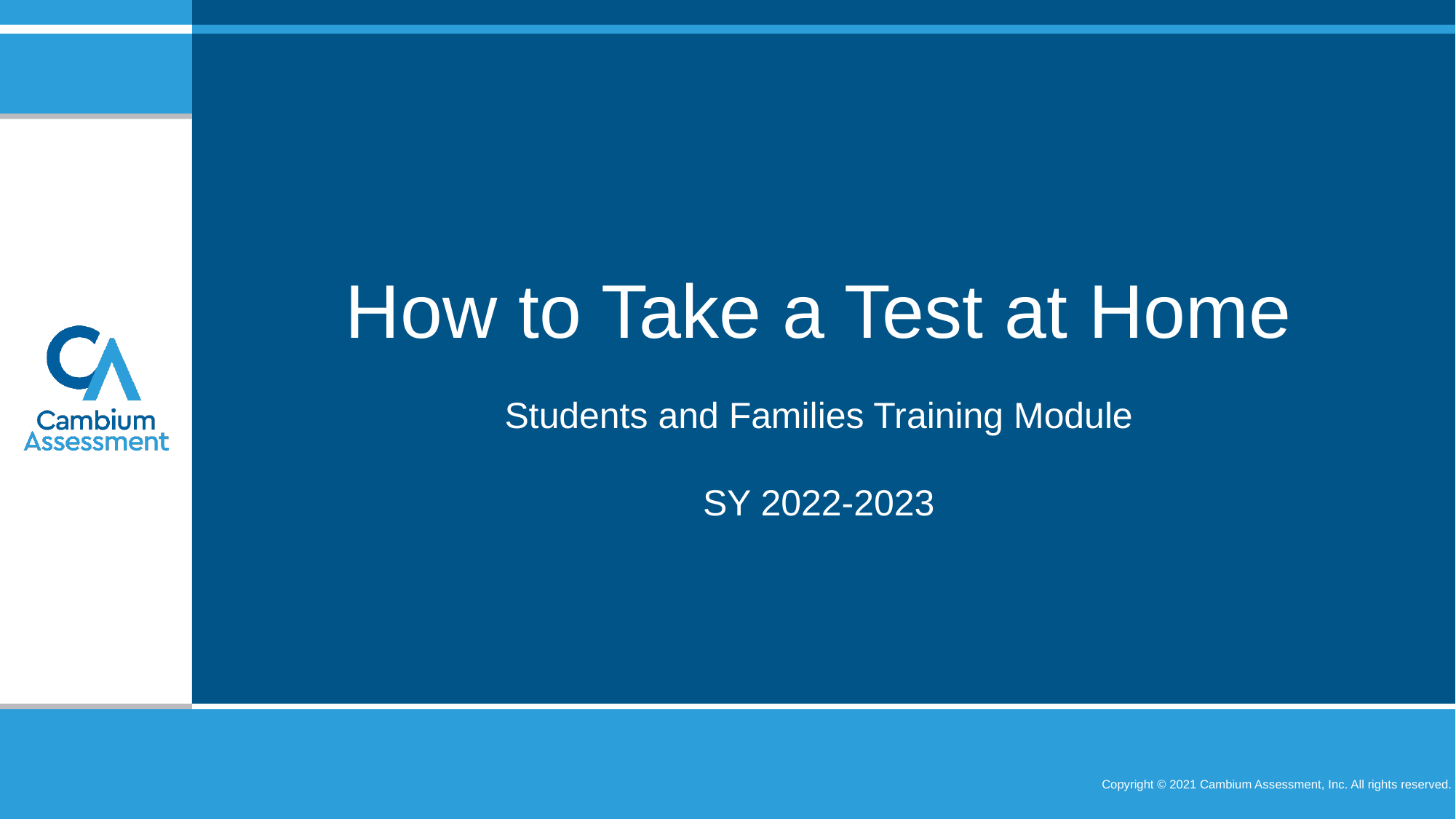

# How to Take a Test at Home
Students and Families Training Module

SY 2022-2023
Copyright © 2021 Cambium Assessment, Inc. All rights reserved.